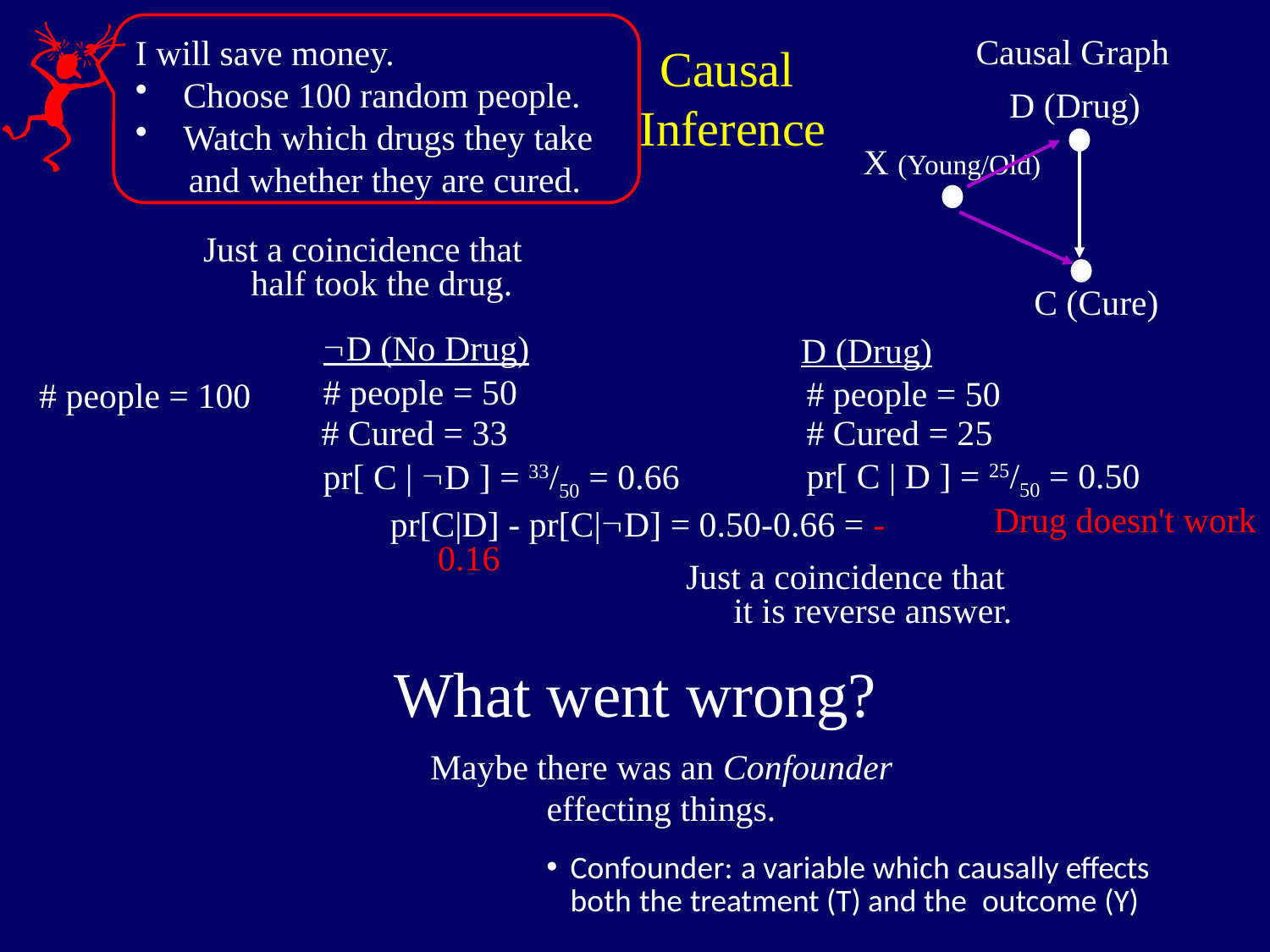

I will save money.
Choose 100 random people.
Watch which drugs they take
      and whether they are cured.

Causal
Inference
Causal Graph
D (Drug)

X (Young/Old)

Just a coincidence that half took the drug.

C (Cure)
¬D (No Drug)
D (Drug)
# people = 50
# people = 50
# people = 100
# Cured = 33
# Cured = 25
pr[ C | D ] = 25/50 = 0.50
pr[ C | ¬D ] = 33/50 = 0.66
Drug doesn't work
pr[C|D] - pr[C|¬D] = 0.50-0.66 = -0.16
Just a coincidence that
it is reverse answer.
What went wrong?
Maybe there was an Confounder
effecting things.
Confounder: a variable which causally effects both the treatment (T) and the  outcome (Y)